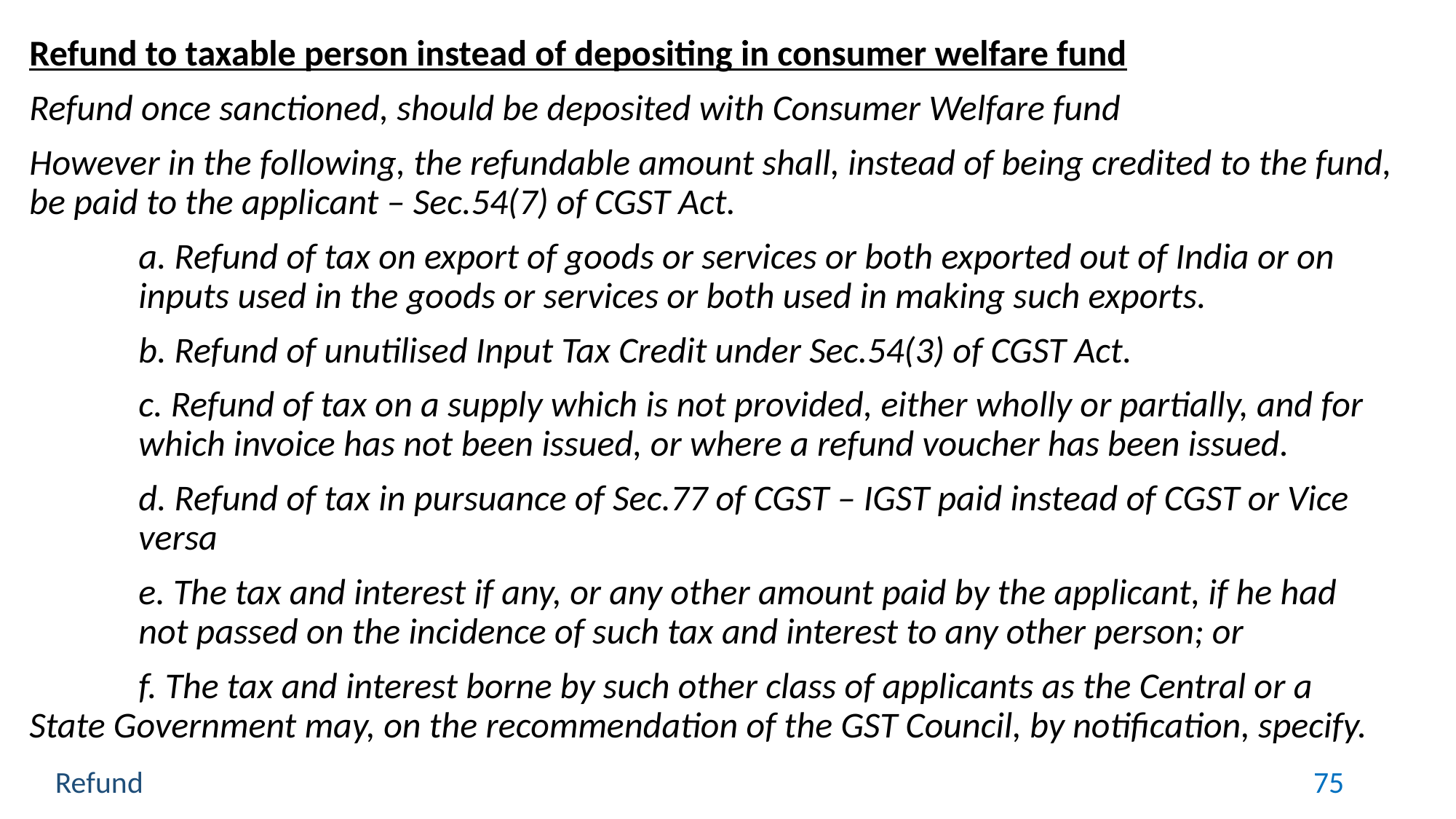

Refund to taxable person instead of depositing in consumer welfare fund
Refund once sanctioned, should be deposited with Consumer Welfare fund
However in the following, the refundable amount shall, instead of being credited to the fund, be paid to the applicant – Sec.54(7) of CGST Act.
	a. Refund of tax on export of goods or services or both exported out of India or on 	inputs used in the goods or services or both used in making such exports.
	b. Refund of unutilised Input Tax Credit under Sec.54(3) of CGST Act.
	c. Refund of tax on a supply which is not provided, either wholly or partially, and for 	which invoice has not been issued, or where a refund voucher has been issued.
	d. Refund of tax in pursuance of Sec.77 of CGST – IGST paid instead of CGST or Vice 	versa
	e. The tax and interest if any, or any other amount paid by the applicant, if he had 	not passed on the incidence of such tax and interest to any other person; or
	f. The tax and interest borne by such other class of applicants as the Central or a State Government may, on the recommendation of the GST Council, by notification, specify.

Refund
75